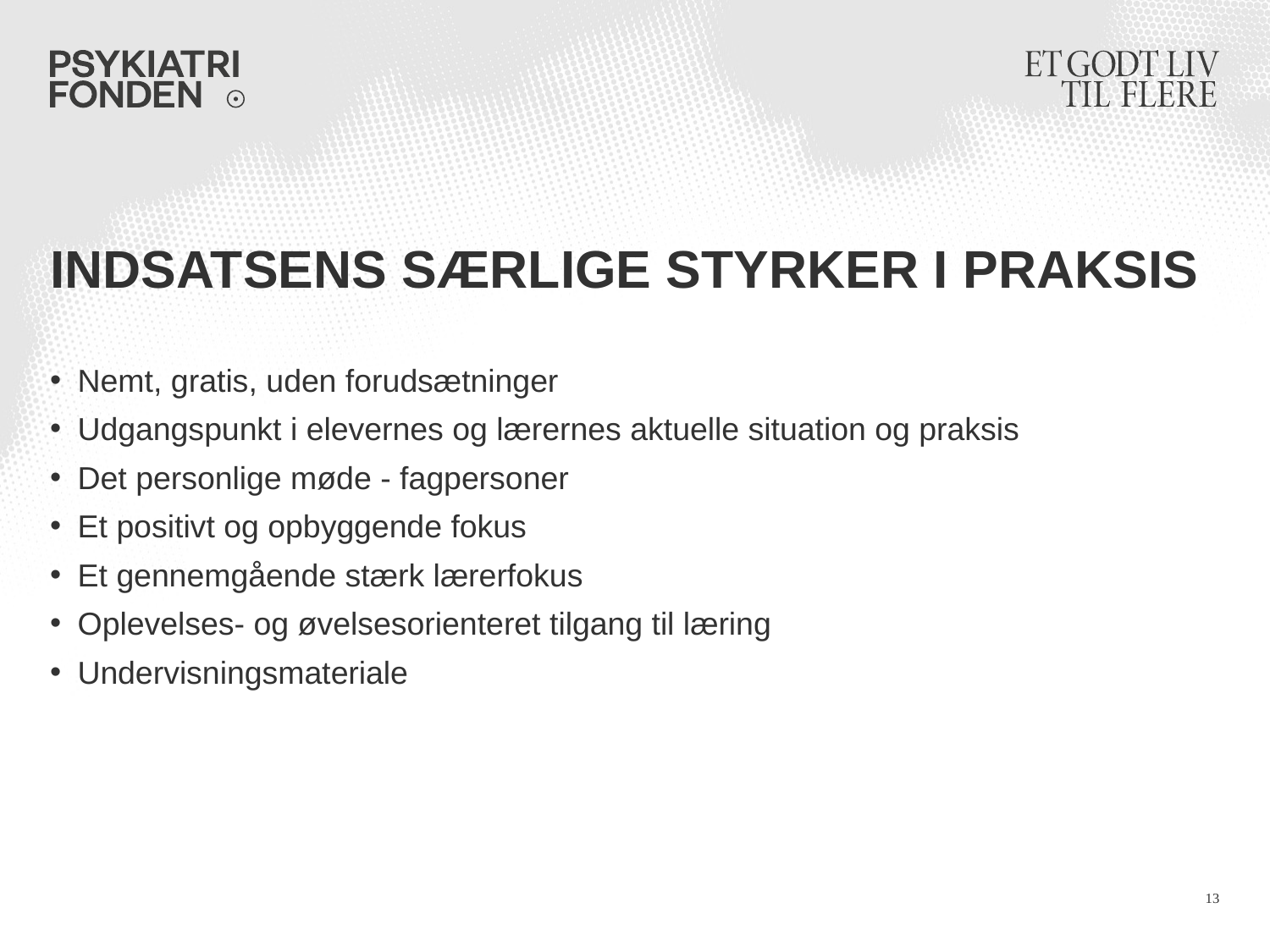

# Indsatsens særlige styrker i praksis
Nemt, gratis, uden forudsætninger
Udgangspunkt i elevernes og lærernes aktuelle situation og praksis
Det personlige møde - fagpersoner
Et positivt og opbyggende fokus
Et gennemgående stærk lærerfokus
Oplevelses- og øvelsesorienteret tilgang til læring
Undervisningsmateriale

13